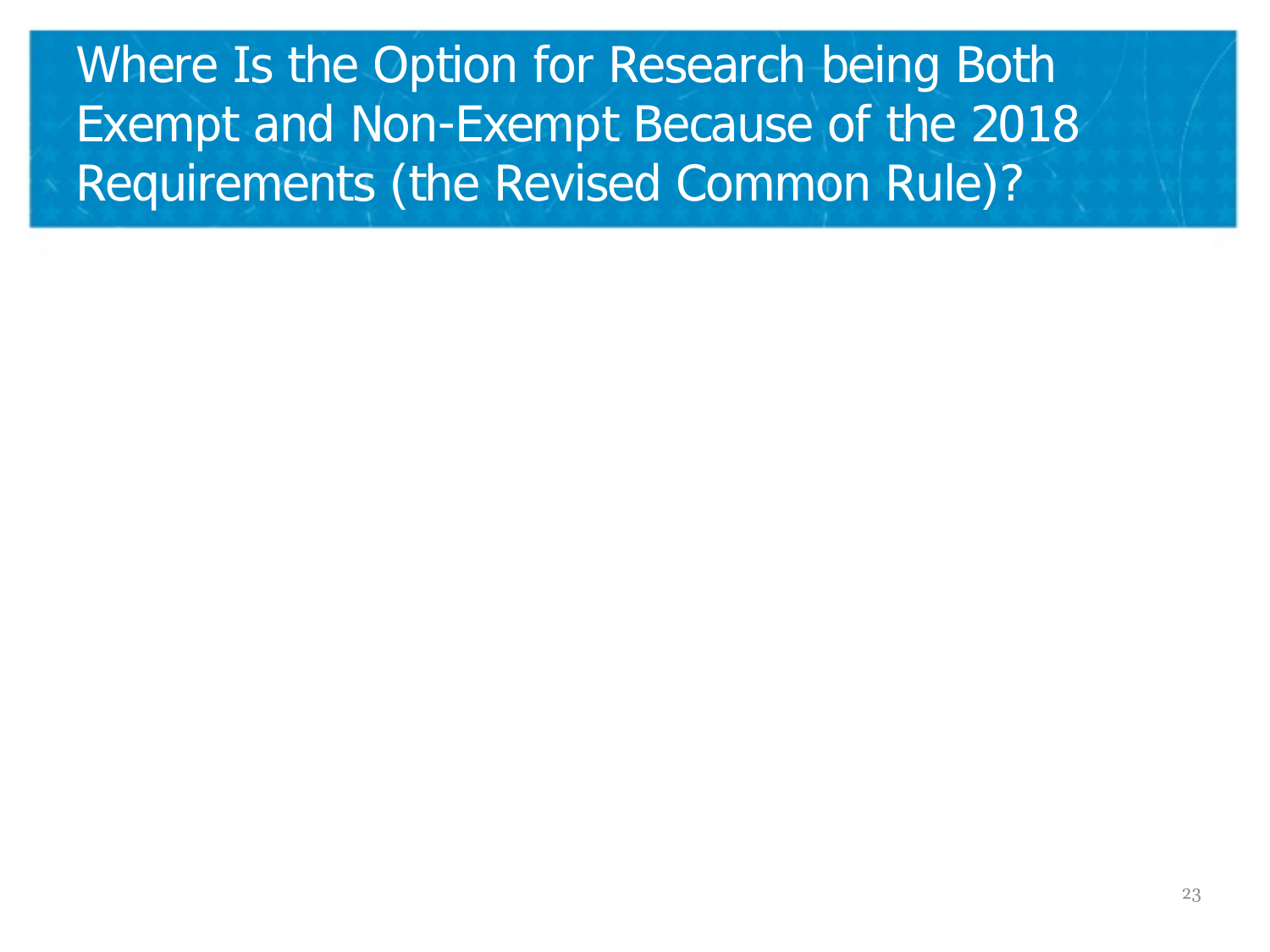

# Where Is the Option for Research being Both Exempt and Non-Exempt Because of the 2018 Requirements (the Revised Common Rule)?